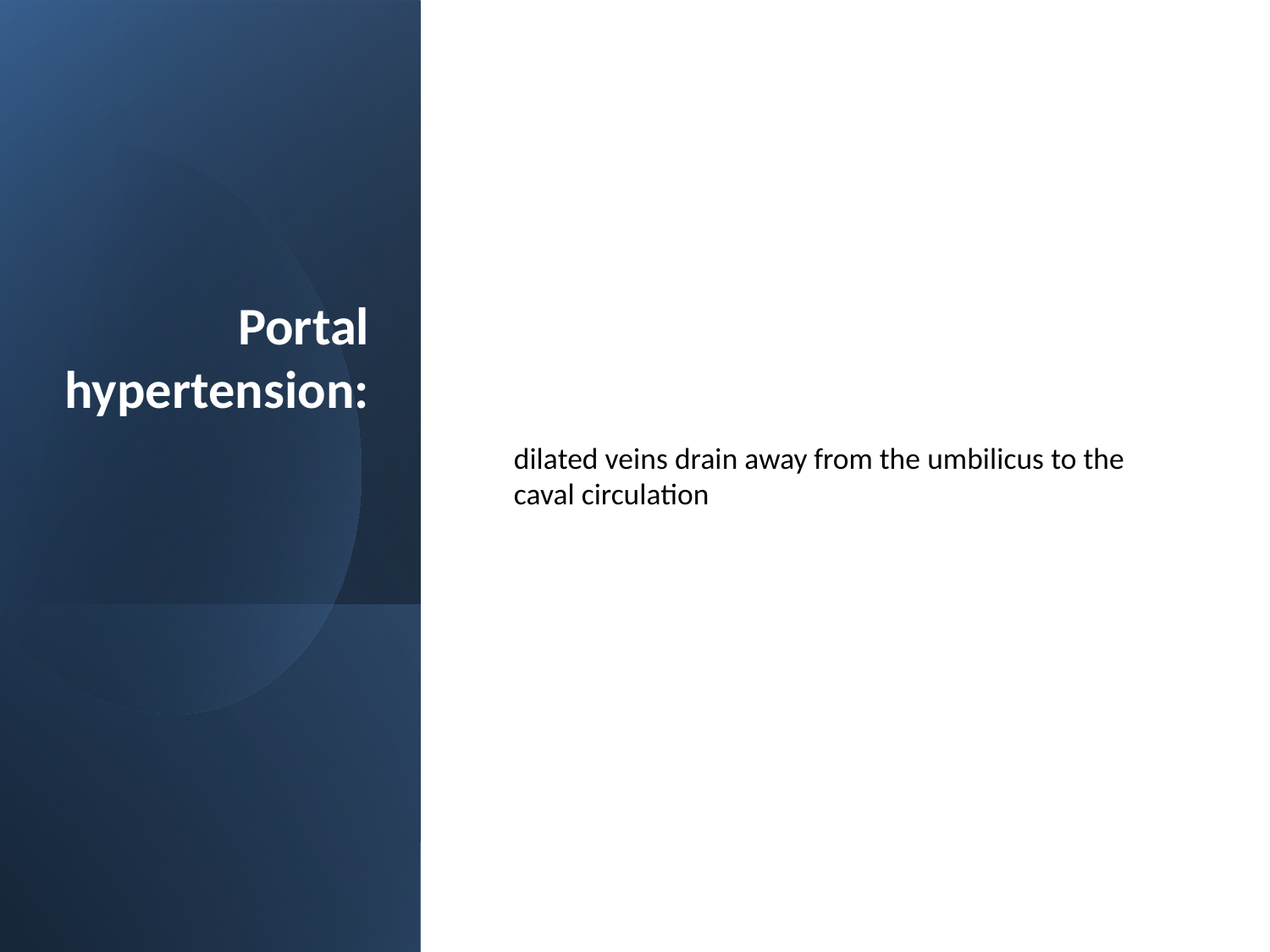

# Portal hypertension:
dilated veins drain away from the umbilicus to the caval circulation